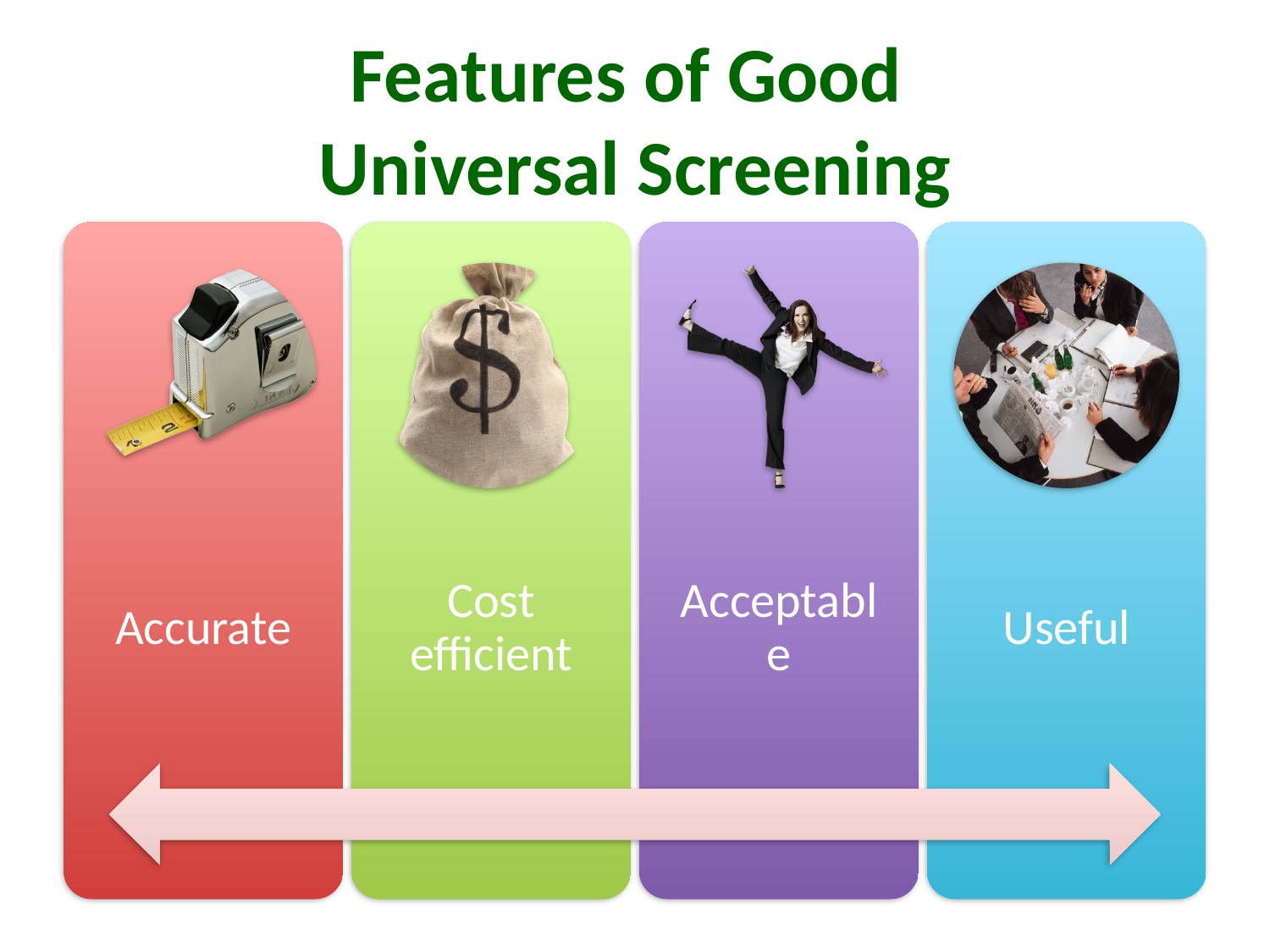

# Features of Good Universal Screening
Accurate
Cost efficient
Acceptable
Useful